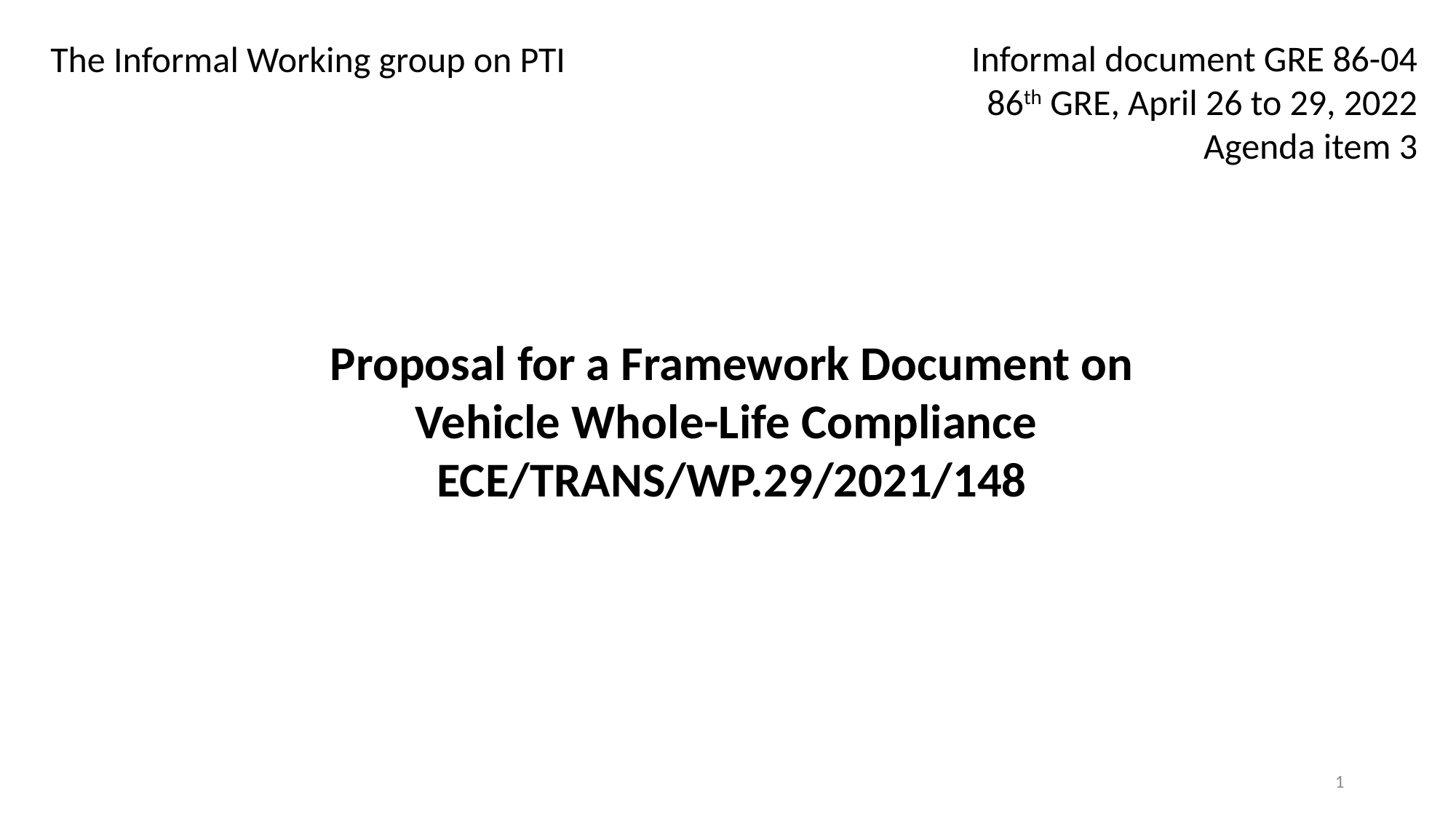

Informal document GRE 86-04
86th GRE, April 26 to 29, 2022
Agenda item 3
The Informal Working group on PTI
Proposal for a Framework Document on Vehicle Whole-Life Compliance
ECE/TRANS/WP.29/2021/148

1